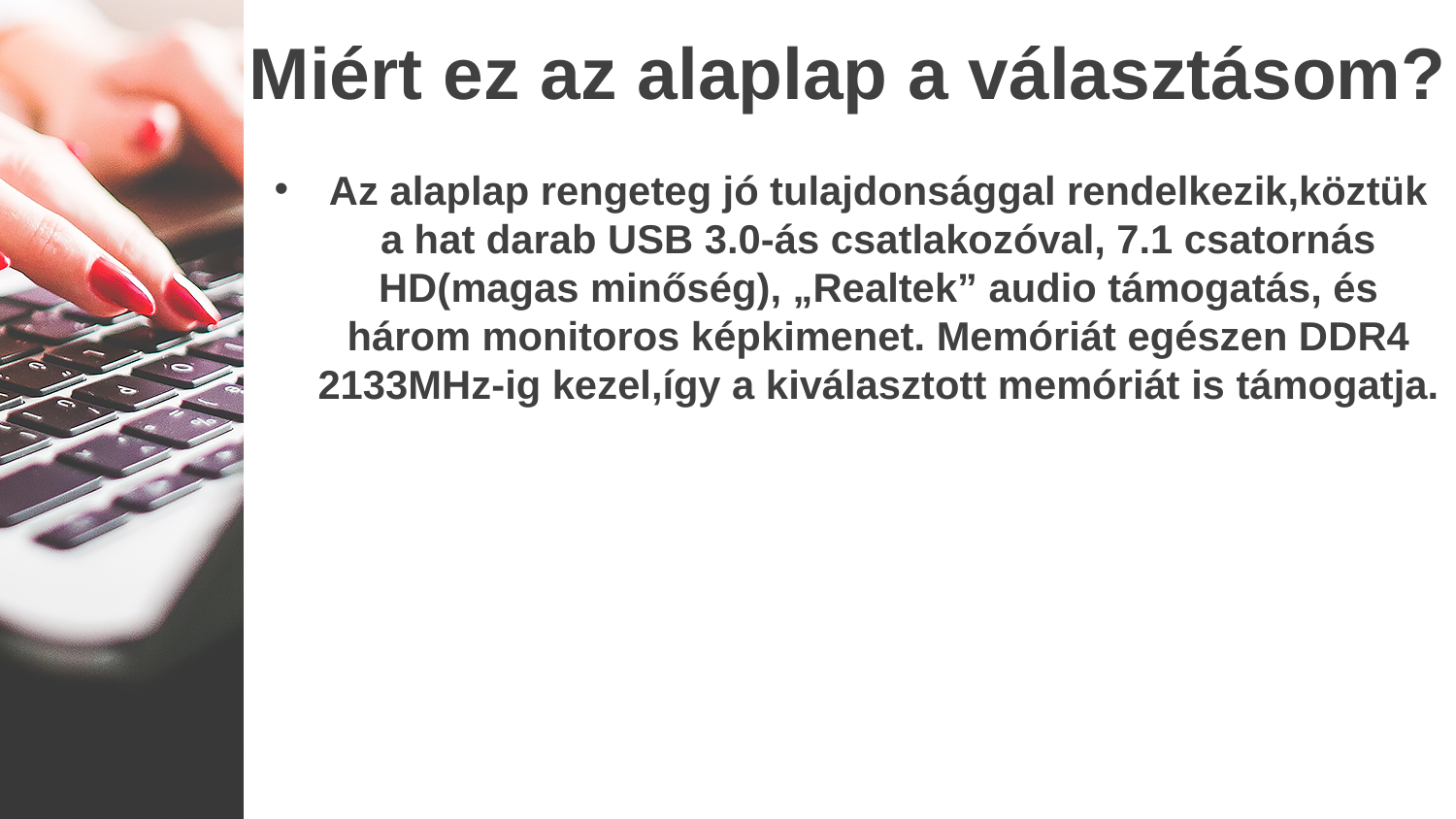

# Miért ez az alaplap a választásom?
Az alaplap rengeteg jó tulajdonsággal rendelkezik,köztük a hat darab USB 3.0-ás csatlakozóval, 7.1 csatornás HD(magas minőség), „Realtek” audio támogatás, és három monitoros képkimenet. Memóriát egészen DDR4 2133MHz-ig kezel,így a kiválasztott memóriát is támogatja.